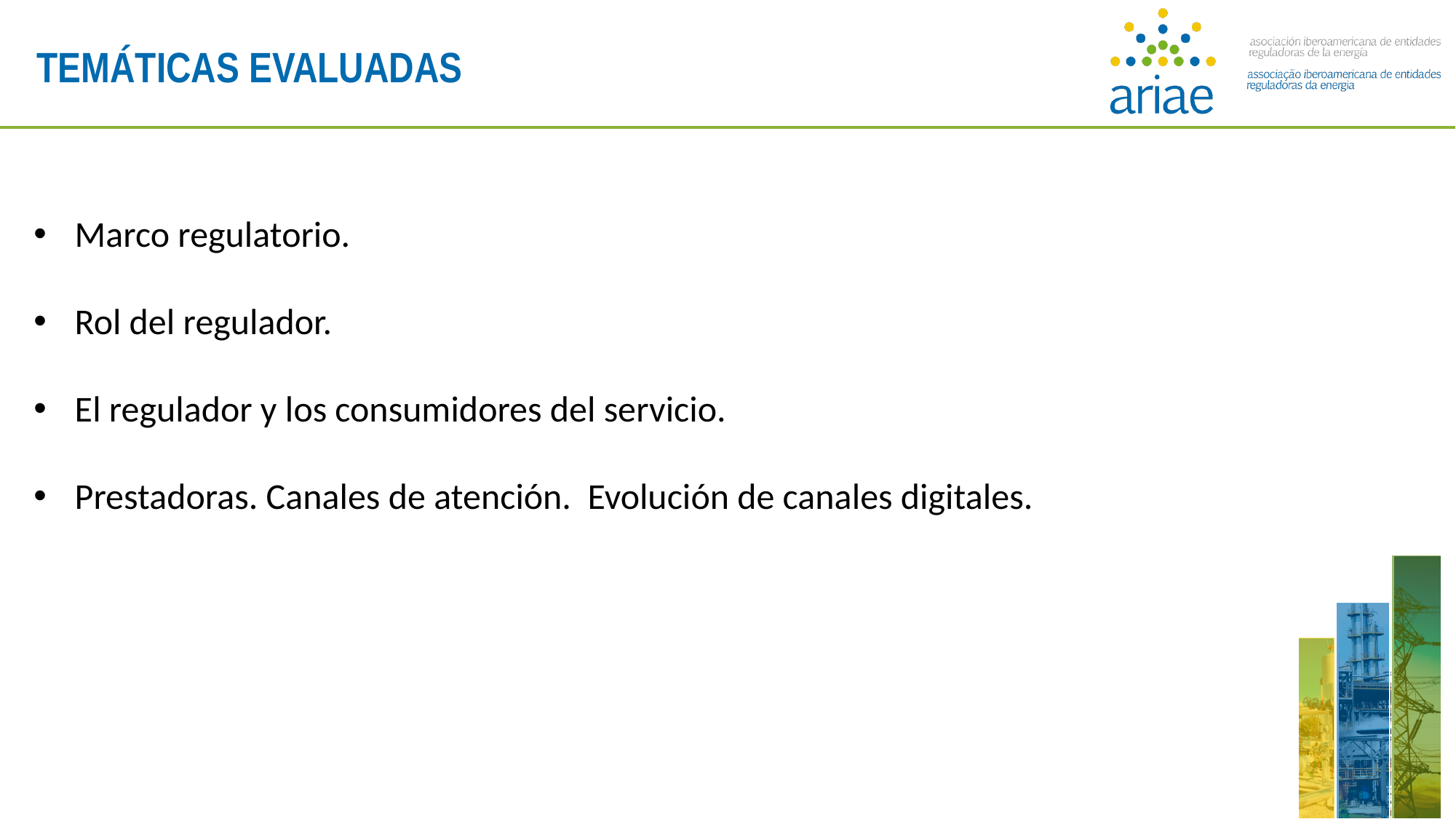

TEMÁTICAS EVALUADAS

Marco regulatorio.

Rol del regulador.

El regulador y los consumidores del servicio.

Prestadoras. Canales de atención.  Evolución de canales digitales.